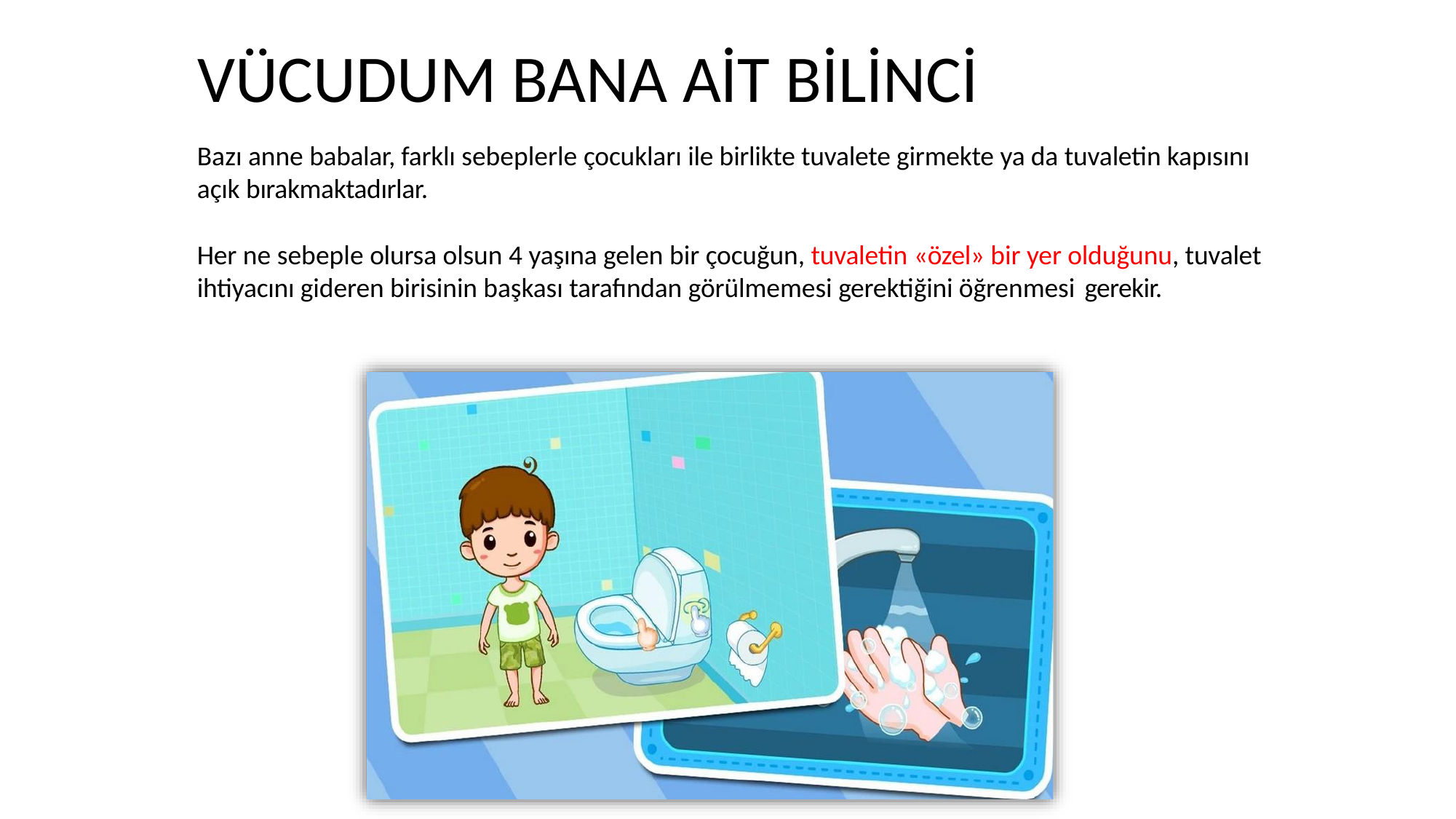

# VÜCUDUM BANA AİT BİLİNCİ
Bazı anne babalar, farklı sebeplerle çocukları ile birlikte tuvalete girmekte ya da tuvaletin kapısını  açık bırakmaktadırlar.

Her ne sebeple olursa olsun 4 yaşına gelen bir çocuğun, tuvaletin «özel» bir yer olduğunu, tuvalet  ihtiyacını gideren birisinin başkası tarafından görülmemesi gerektiğini öğrenmesi gerekir.